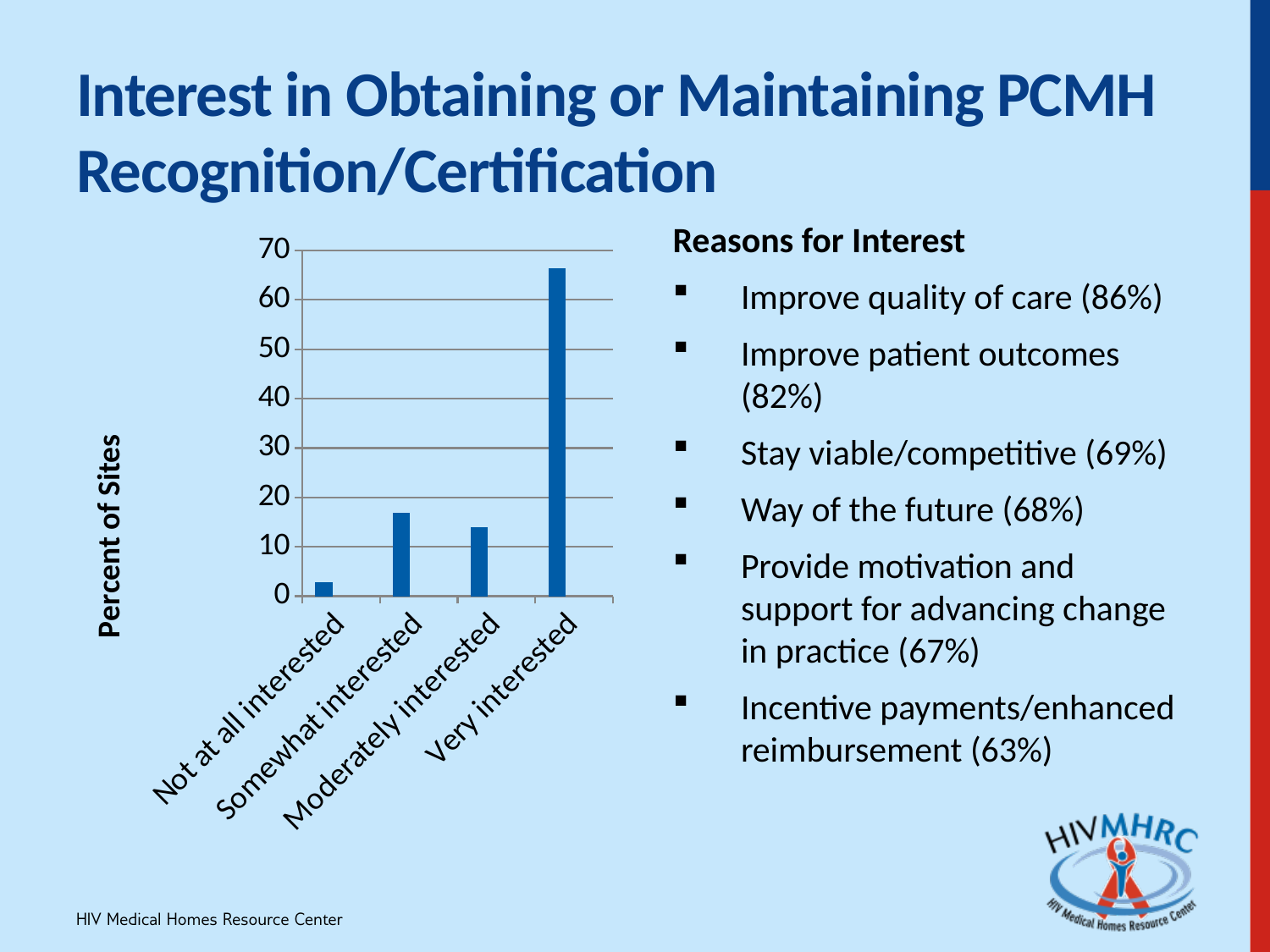

Interest in Obtaining or Maintaining PCMH Recognition/Certification
Reasons for Interest
Improve quality of care (86%)
Improve patient outcomes (82%)
Stay viable/competitive (69%)
Way of the future (68%)
Provide motivation and support for advancing change in practice (67%)
Incentive payments/enhanced reimbursement (63%)

### Chart

| Category | Series 1 | Column1 | Column2 |
|---|---|---|---|
| Not at all interested | 2.8 | None | None |
| Somewhat interested | 16.82 | None | None |
| Moderately interested | 14.02 | None | None |
| Very interested | 66.36 | None | None |
HIV Medical Homes Resource Center